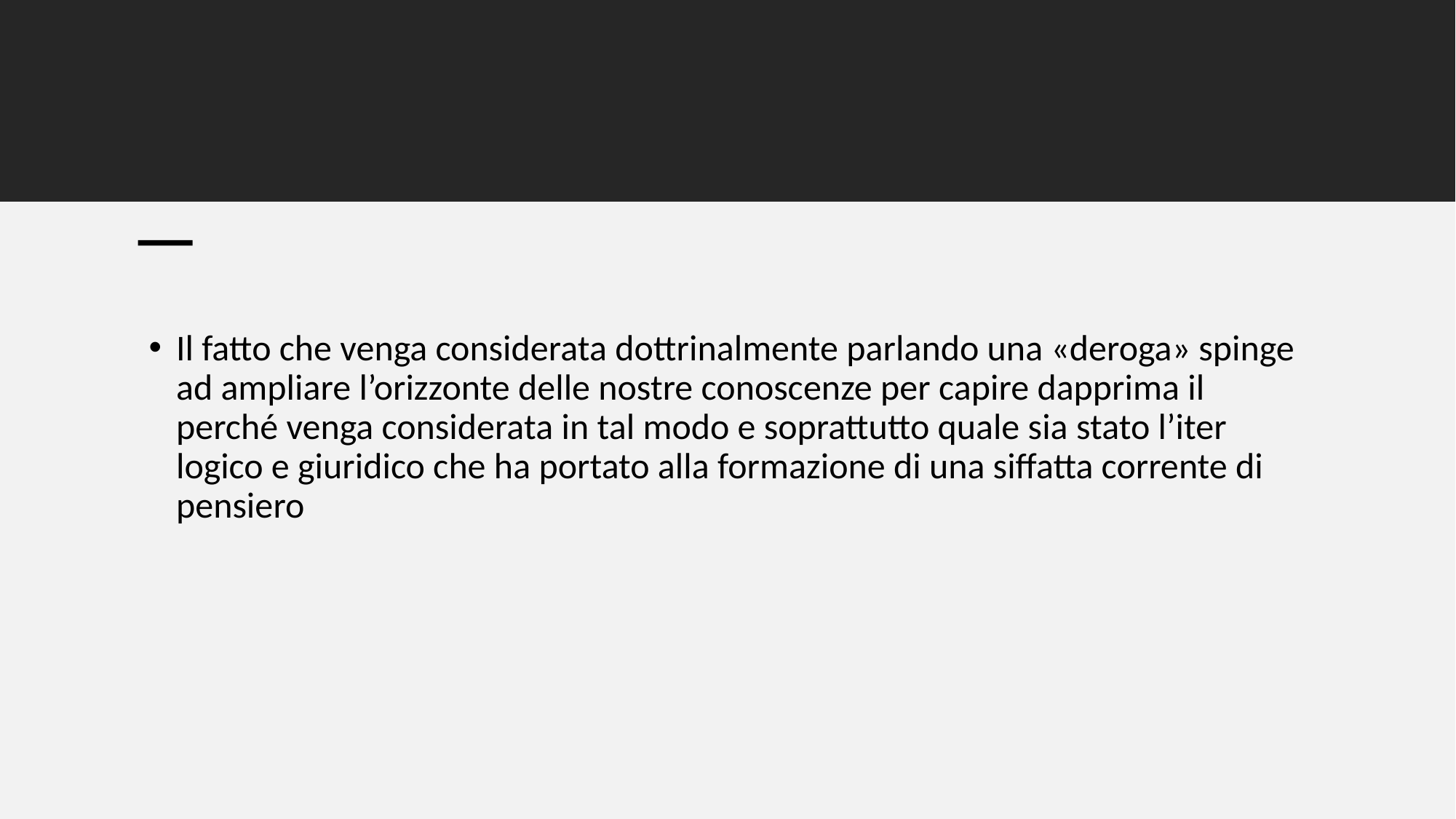

#

Il fatto che venga considerata dottrinalmente parlando una «deroga» spinge ad ampliare l’orizzonte delle nostre conoscenze per capire dapprima il perché venga considerata in tal modo e soprattutto quale sia stato l’iter logico e giuridico che ha portato alla formazione di una siffatta corrente di pensiero